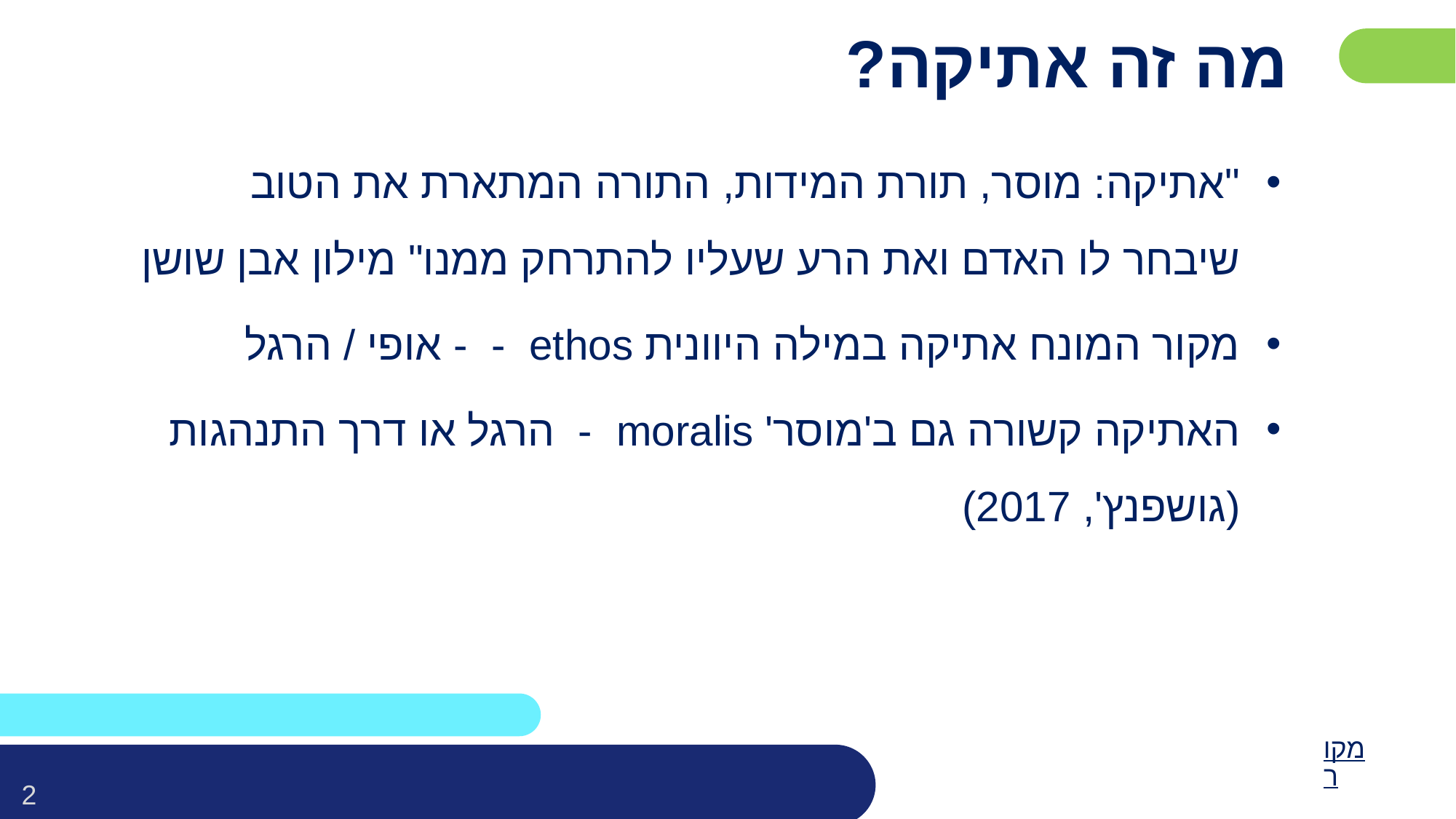

# מה זה אתיקה?
"אתיקה: מוסר, תורת המידות, התורה המתארת את הטוב שיבחר לו האדם ואת הרע שעליו להתרחק ממנו" מילון אבן שושן
מקור המונח אתיקה במילה היוונית ethos  -  - אופי / הרגל
האתיקה קשורה גם ב'מוסר' moralis  -  הרגל או דרך התנהגות (גושפנץ', 2017)

מקור